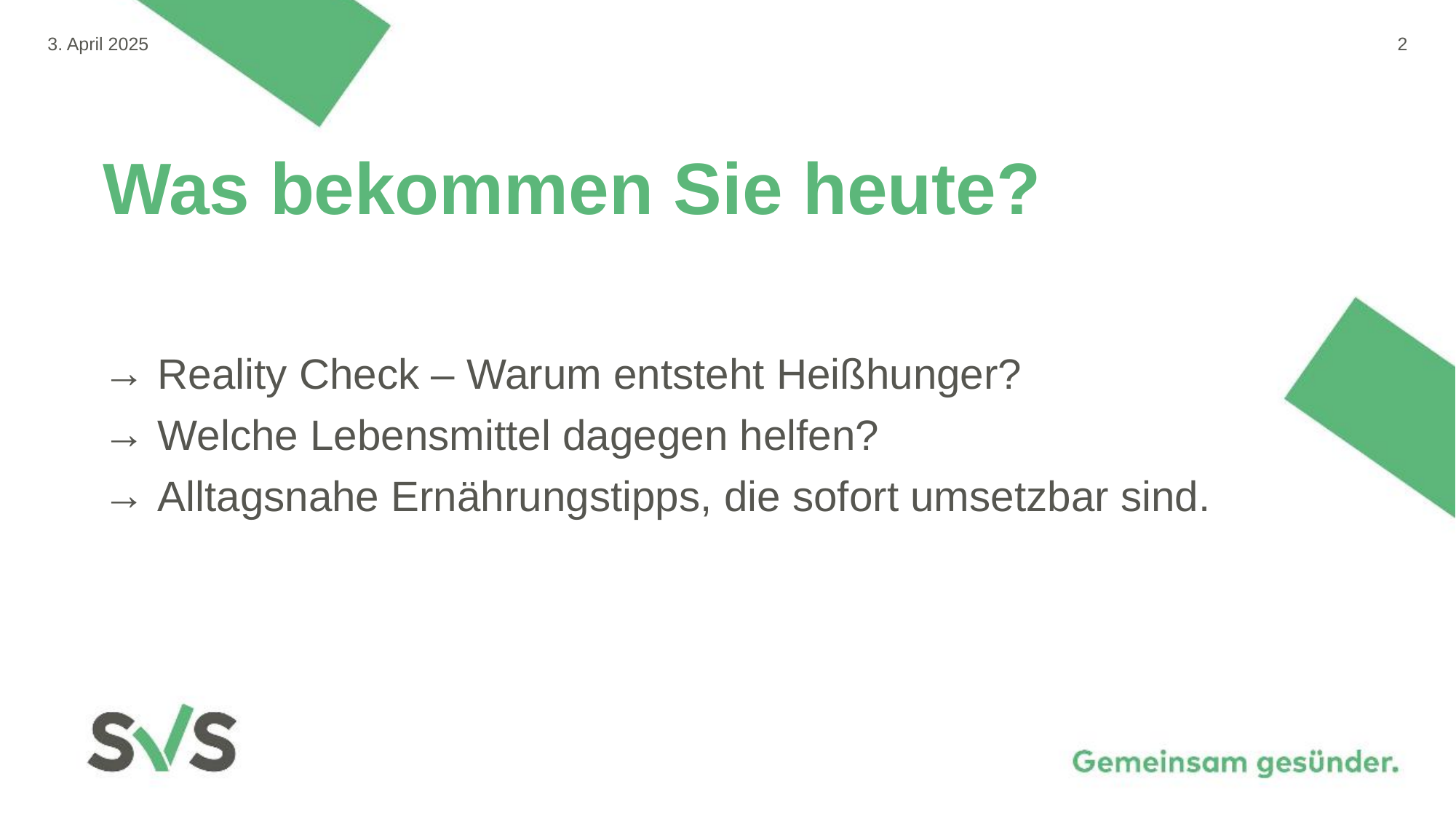

3. April 2025
2
# Was bekommen Sie heute?

Reality Check – Warum entsteht Heißhunger?
Welche Lebensmittel dagegen helfen?
Alltagsnahe Ernährungstipps, die sofort umsetzbar sind.